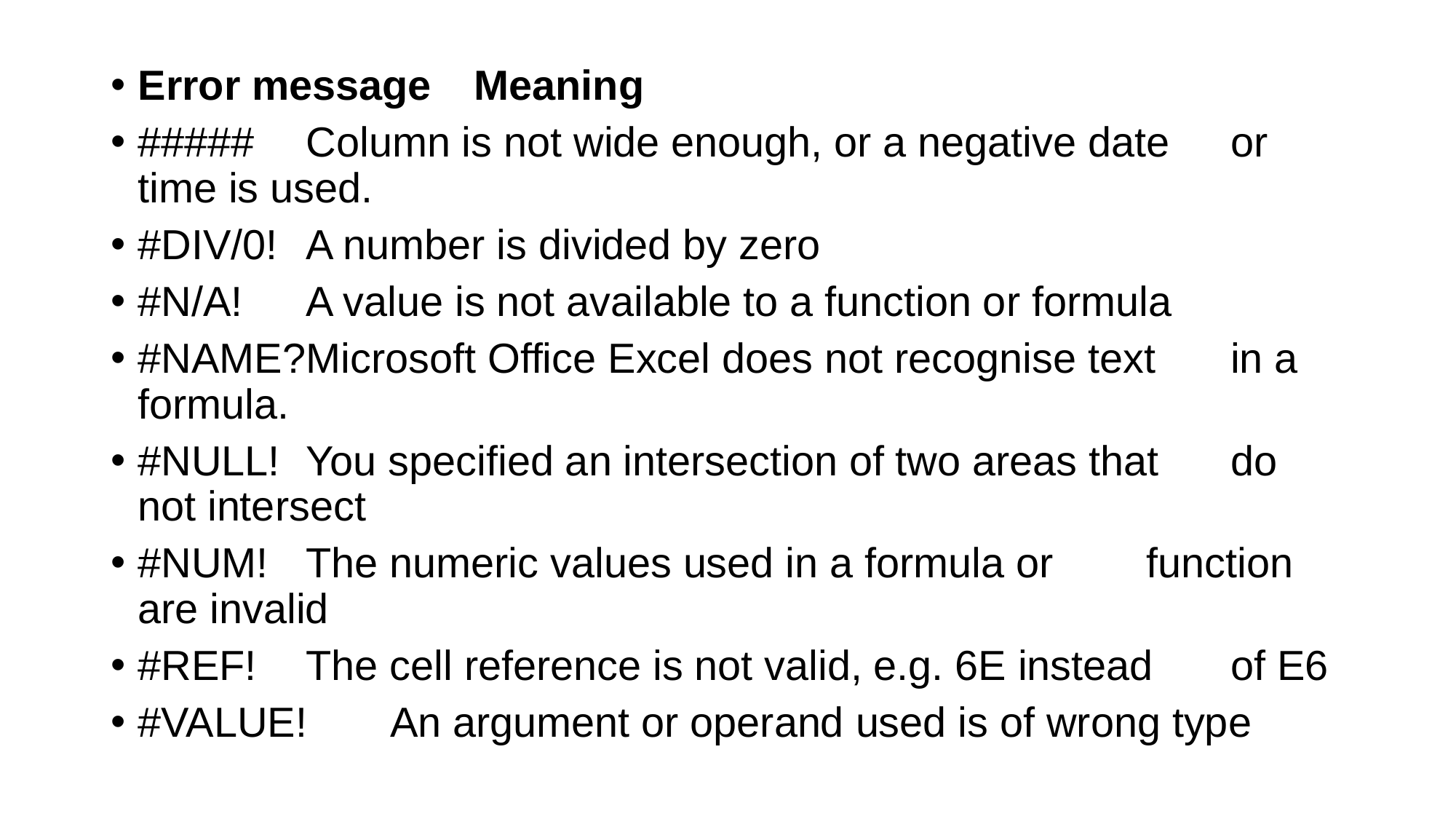

Error message	Meaning
##### 		Column is not wide enough, or a negative date 			or time is used.
#DIV/0!		A number is divided by zero
#N/A!		A value is not available to a function or formula
#NAME?		Microsoft Office Excel does not recognise text 			in a formula.
#NULL!		You specified an intersection of two areas that 			do not intersect
#NUM!		The numeric values used in a formula or 				function are invalid
#REF!		The cell reference is not valid, e.g. 6E instead 			of E6
#VALUE!		An argument or operand used is of wrong type